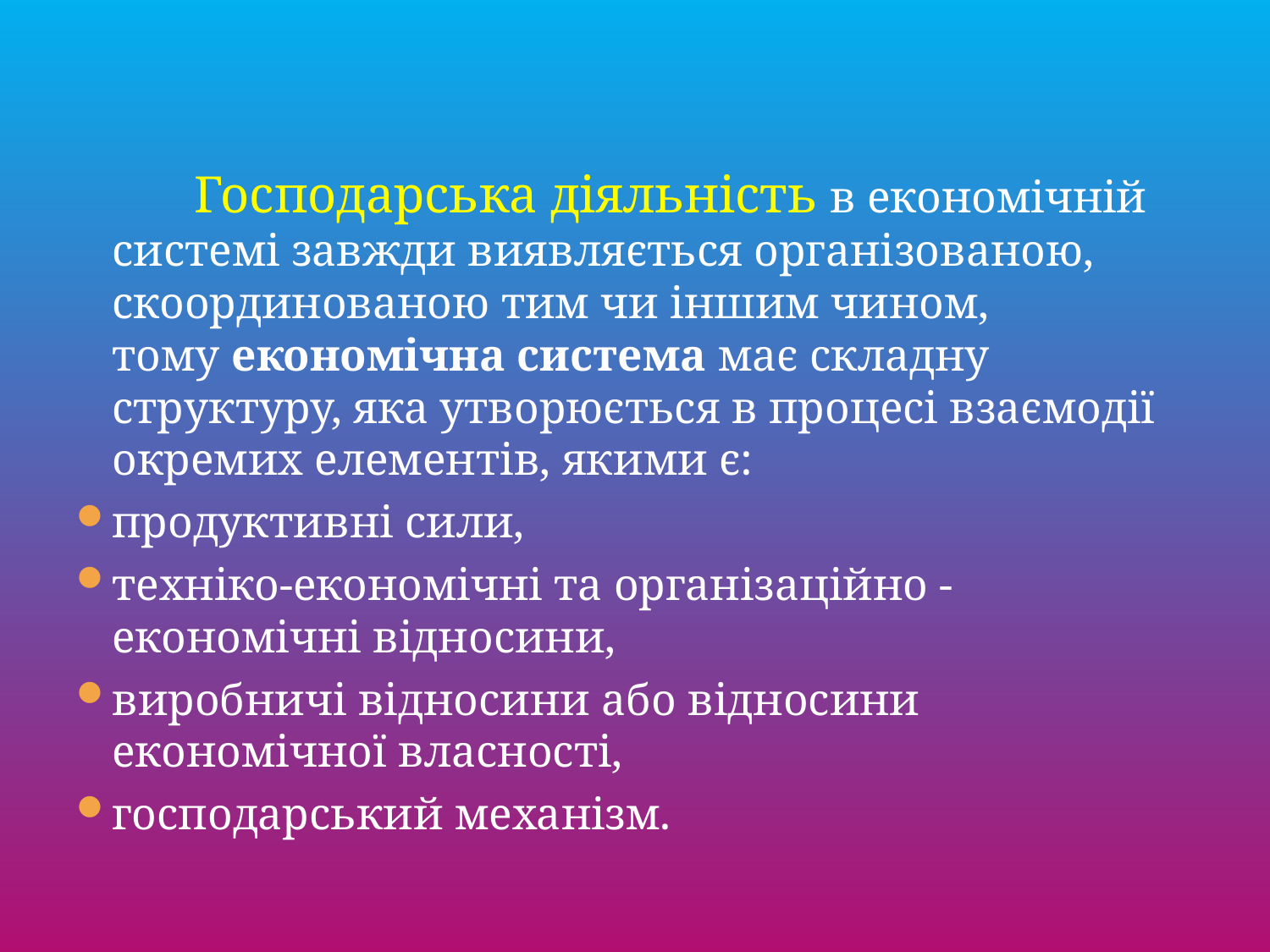

Господарська діяльність в економічній системі завжди виявляється організованою, скоординованою тим чи іншим чином, тому економічна система має складну структуру, яка утворюється в процесі взаємодії окремих елементів, якими є:
продуктивні сили,
техніко-економічні та організаційно - економічні відносини,
виробничі відносини або відносини економічної власності,
господарський механізм.